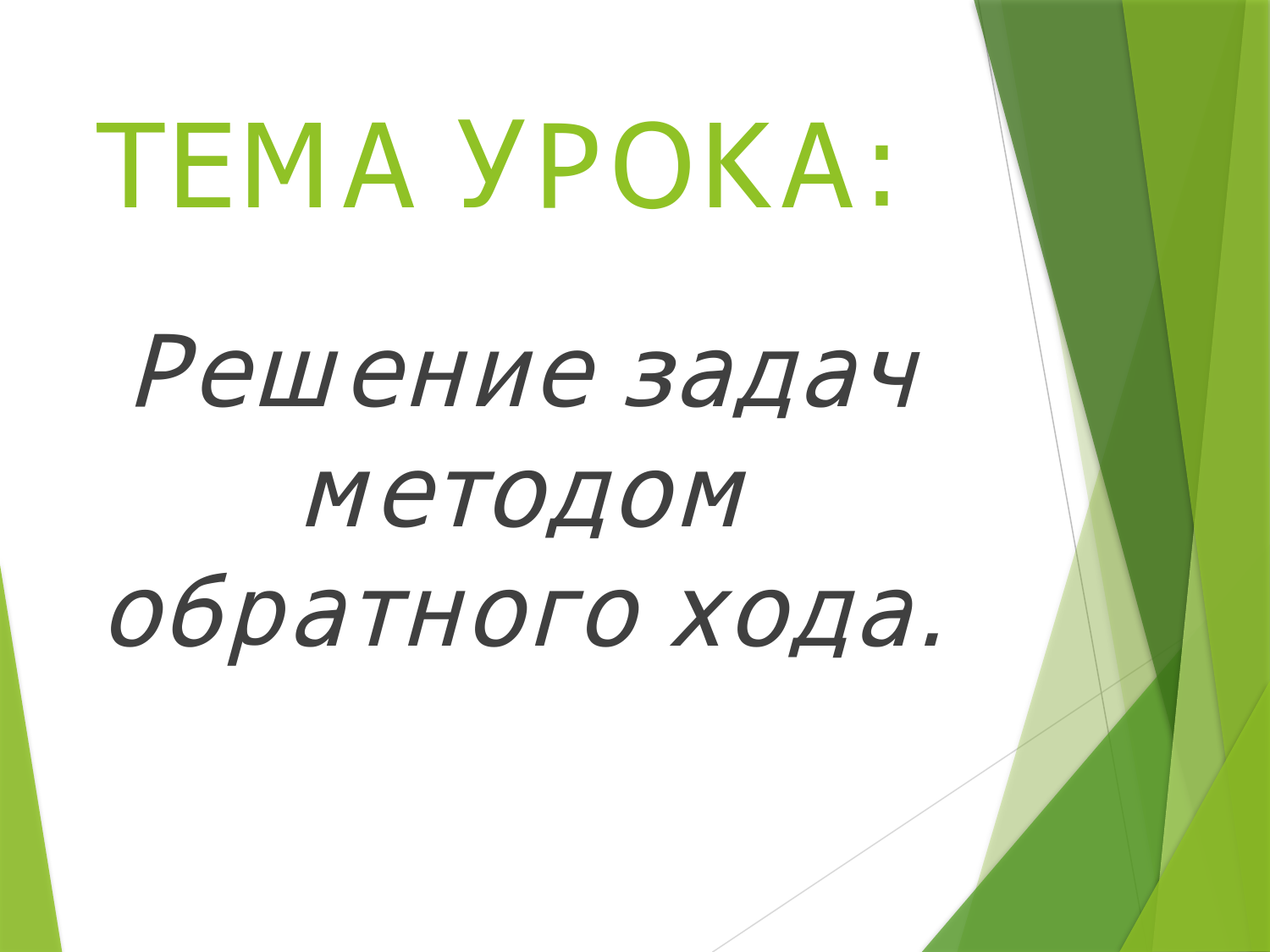

# ТЕМА УРОКА:
Решение задач методом обратного хода.